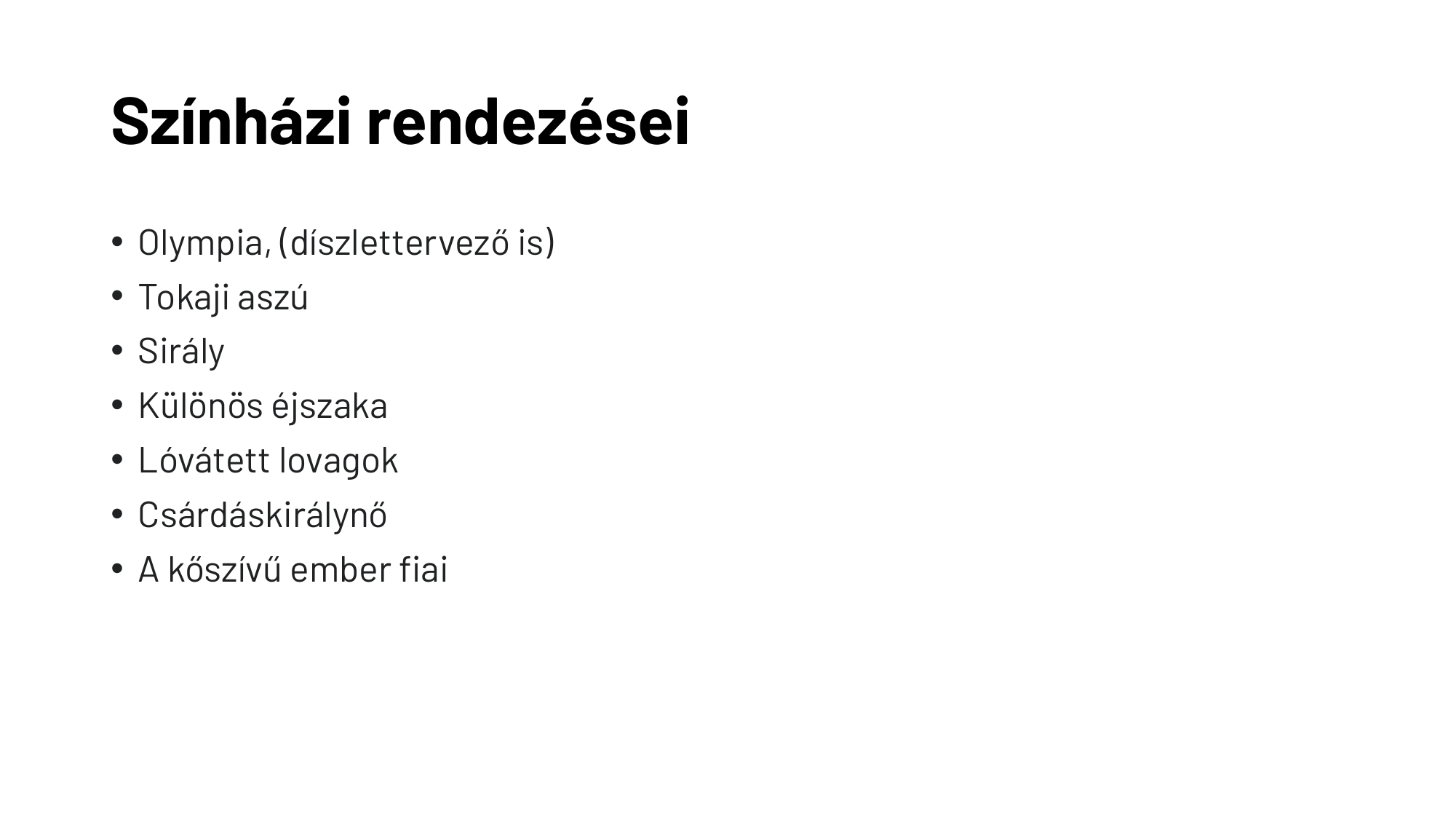

# Színházi rendezései
Olympia, (díszlettervező is)
Tokaji aszú
Sirály
Különös éjszaka
Lóvátett lovagok
Csárdáskirálynő
A kőszívű ember fiai